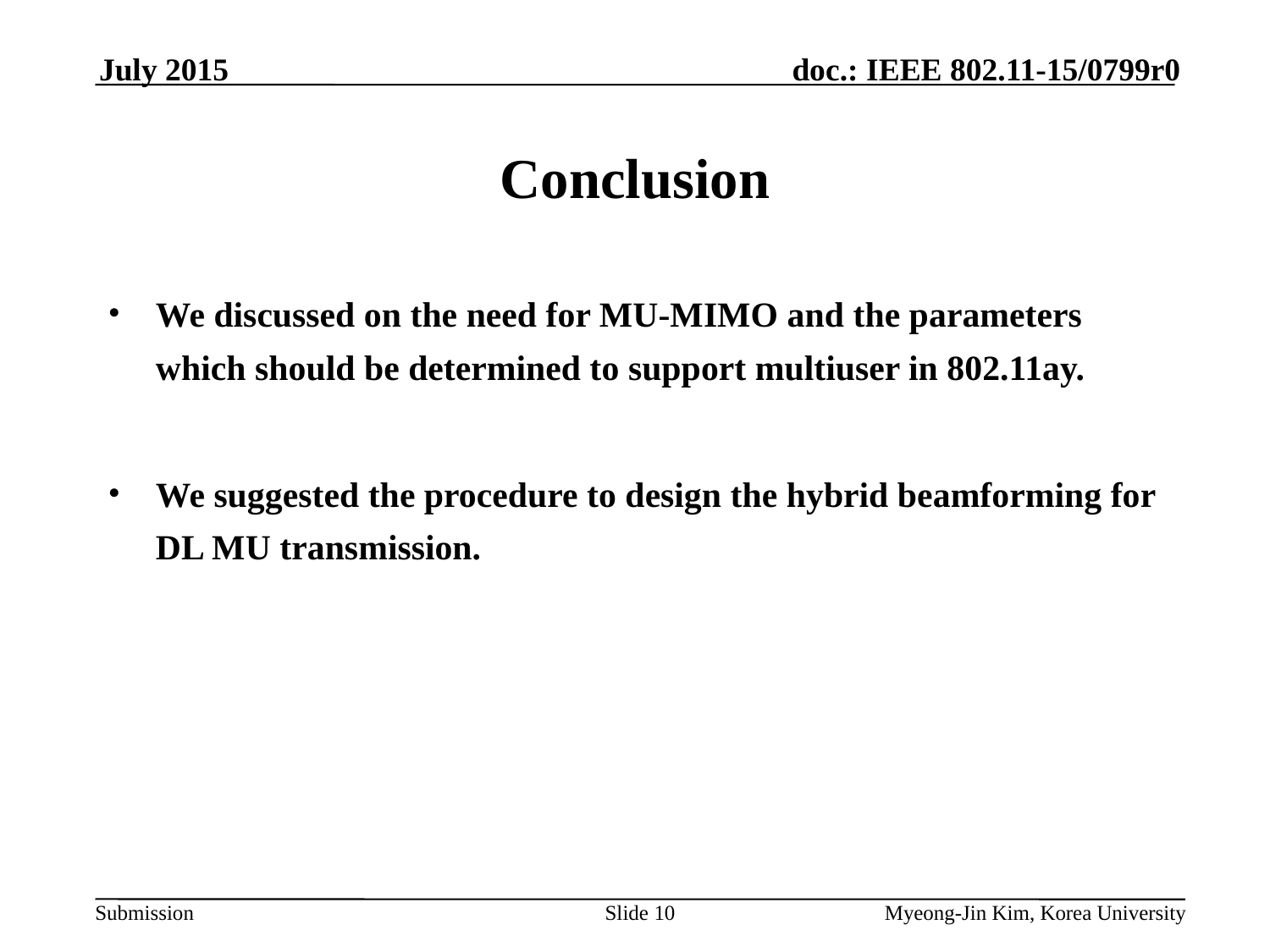

July 2015
# Conclusion
We discussed on the need for MU-MIMO and the parameters which should be determined to support multiuser in 802.11ay.

We suggested the procedure to design the hybrid beamforming for DL MU transmission.

Slide 10
Myeong-Jin Kim, Korea University